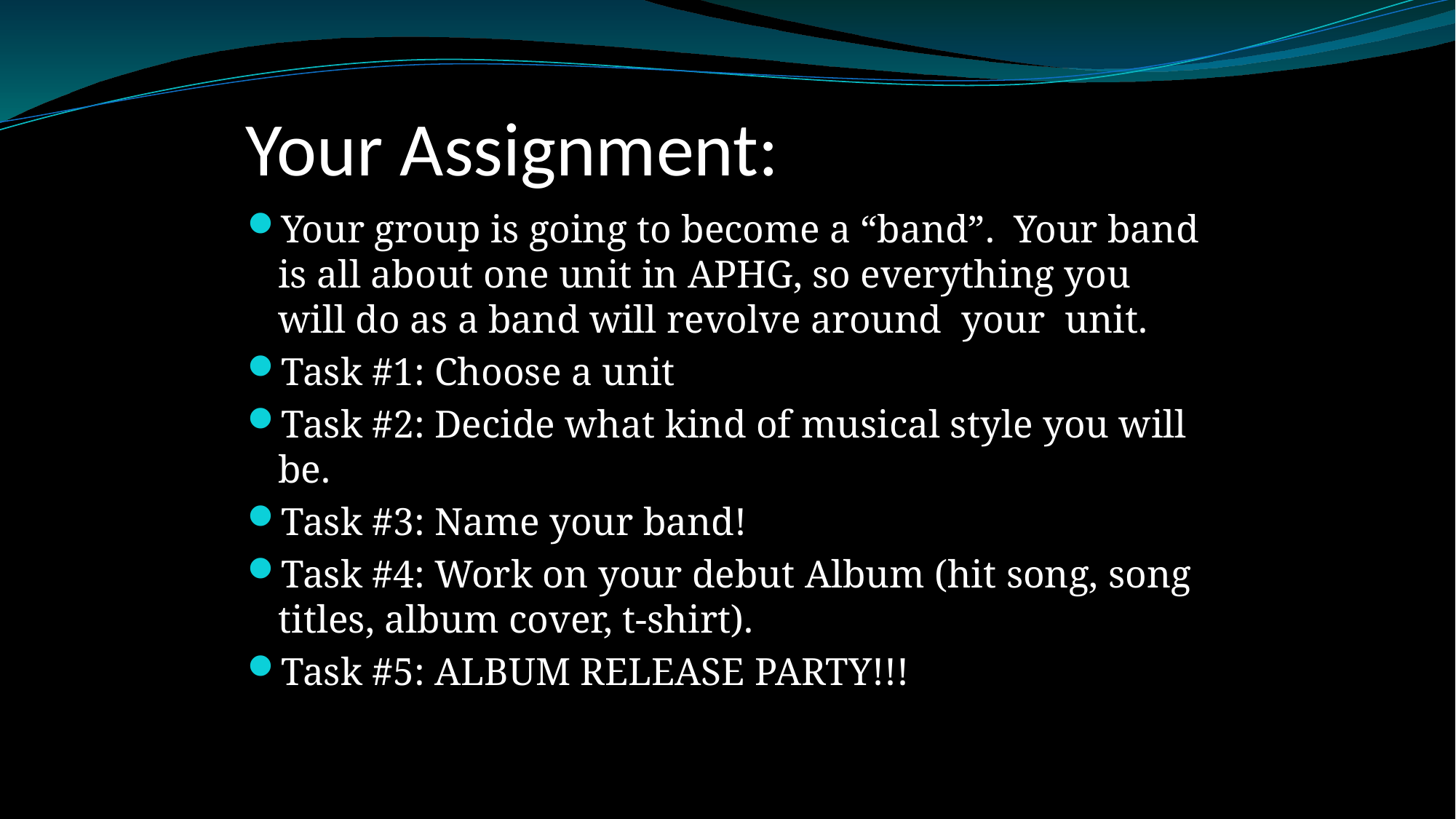

# Your Assignment:
Your group is going to become a “band”.  Your band is all about one unit in APHG, so everything you will do as a band will revolve around  your  unit.
Task #1: Choose a unit
Task #2: Decide what kind of musical style you will be.
Task #3: Name your band!
Task #4: Work on your debut Album (hit song, song titles, album cover, t-shirt).
Task #5: ALBUM RELEASE PARTY!!!